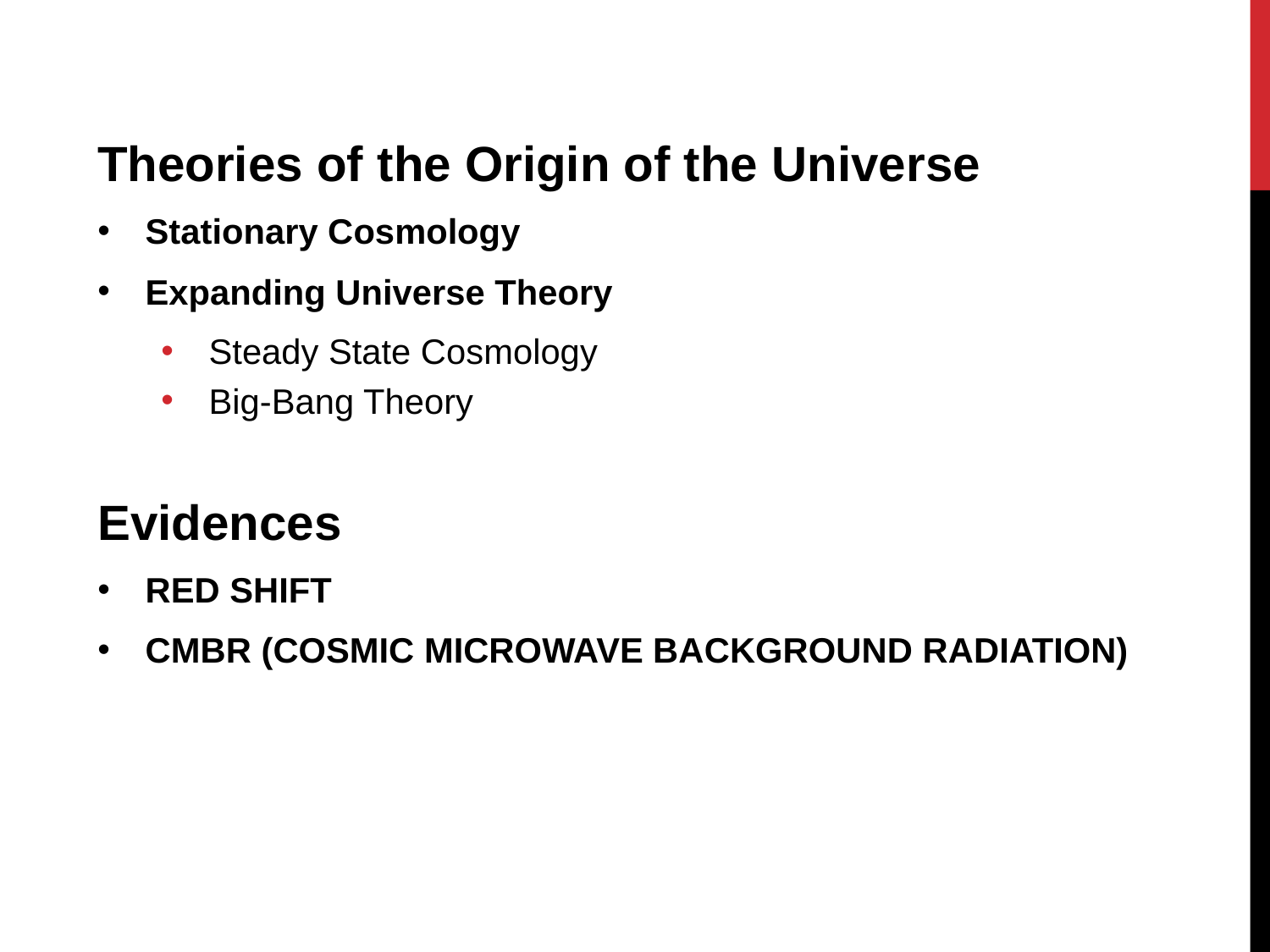

Theories of the Origin of the Universe
Stationary Cosmology
Expanding Universe Theory
Steady State Cosmology
Big-Bang Theory

Evidences
RED SHIFT
CMBR (COSMIC MICROWAVE BACKGROUND RADIATION)